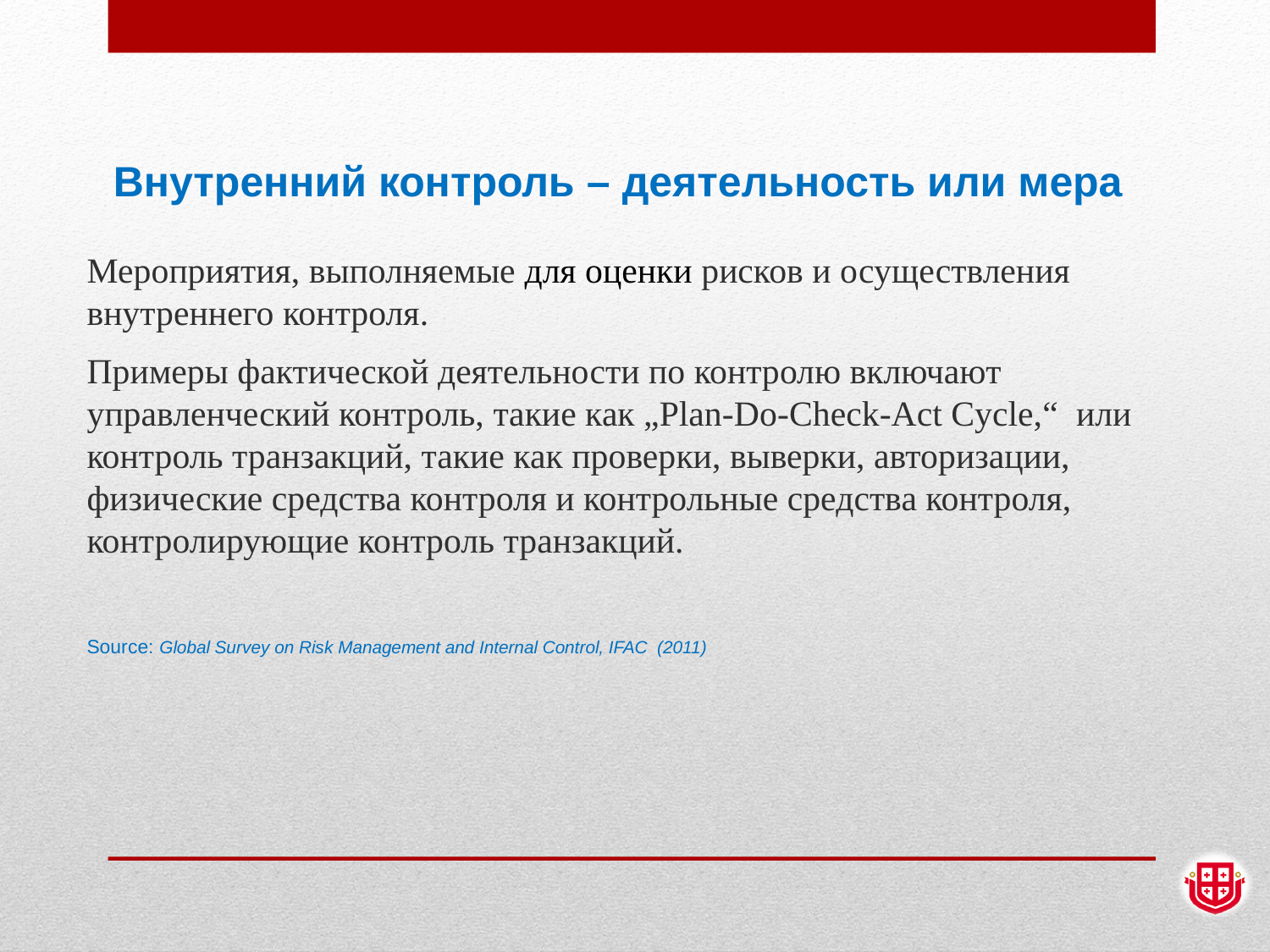

# Внутренний контроль – деятельность или мера
Мероприятия, выполняемые для оценки рисков и осуществления внутреннего контроля.
Примеры фактической деятельности по контролю включают управленческий контроль, такие как „Plan-Do-Check-Act Cycle,“  или контроль транзакций, такие как проверки, выверки, авторизации, физические средства контроля и контрольные средства контроля, контролирующие контроль транзакций.

Source: Global Survey on Risk Management and Internal Control, IFAC  (2011)